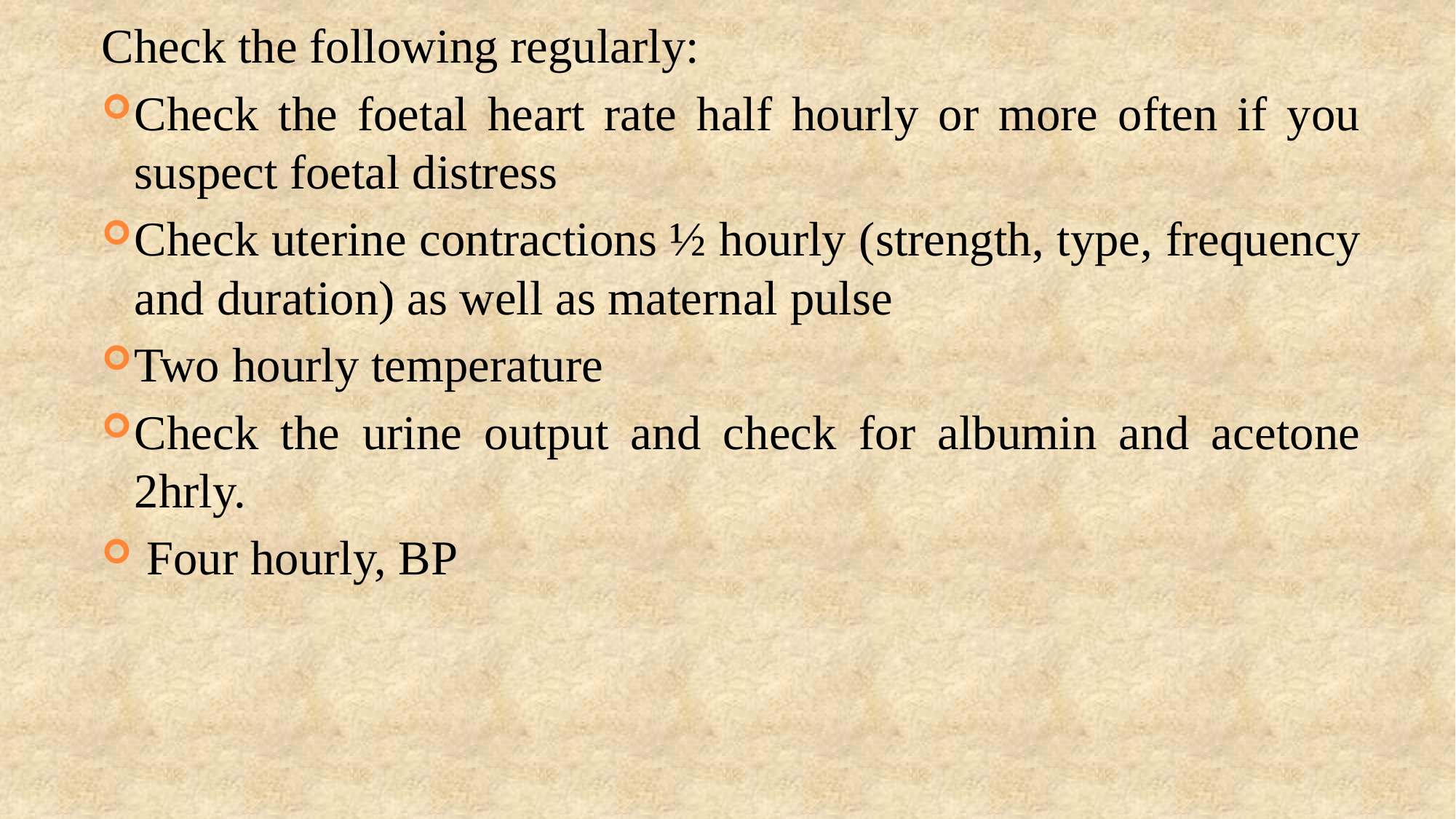

Check the following regularly:
Check the foetal heart rate half hourly or more often if you suspect foetal distress
Check uterine contractions ½ hourly (strength, type, frequency and duration) as well as maternal pulse
Two hourly temperature
Check the urine output and check for albumin and acetone 2hrly.
 Four hourly, BP